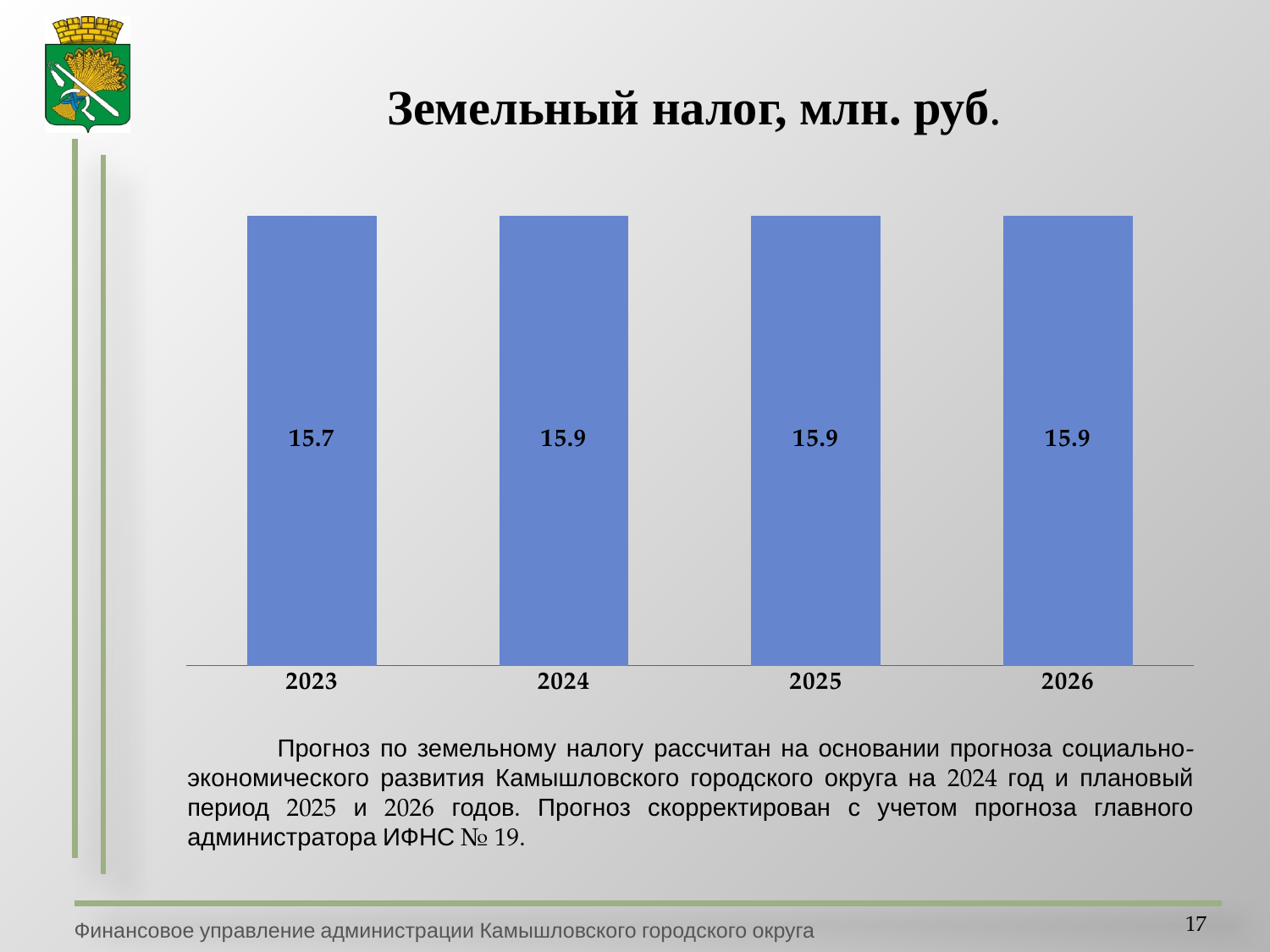

Земельный налог, млн. руб.

### Chart

| Category | Земельный налог |
|---|---|
| 2023 | 15.7 |
| 2024 | 15.9 |
| 2025 | 15.9 |
| 2026 | 15.9 |
         Прогноз по земельному налогу рассчитан на основании прогноза социально- экономического развития Камышловского городского округа на 2024 год и плановый период 2025 и 2026 годов. Прогноз скорректирован с учетом прогноза главного администратора ИФНС № 19.
17